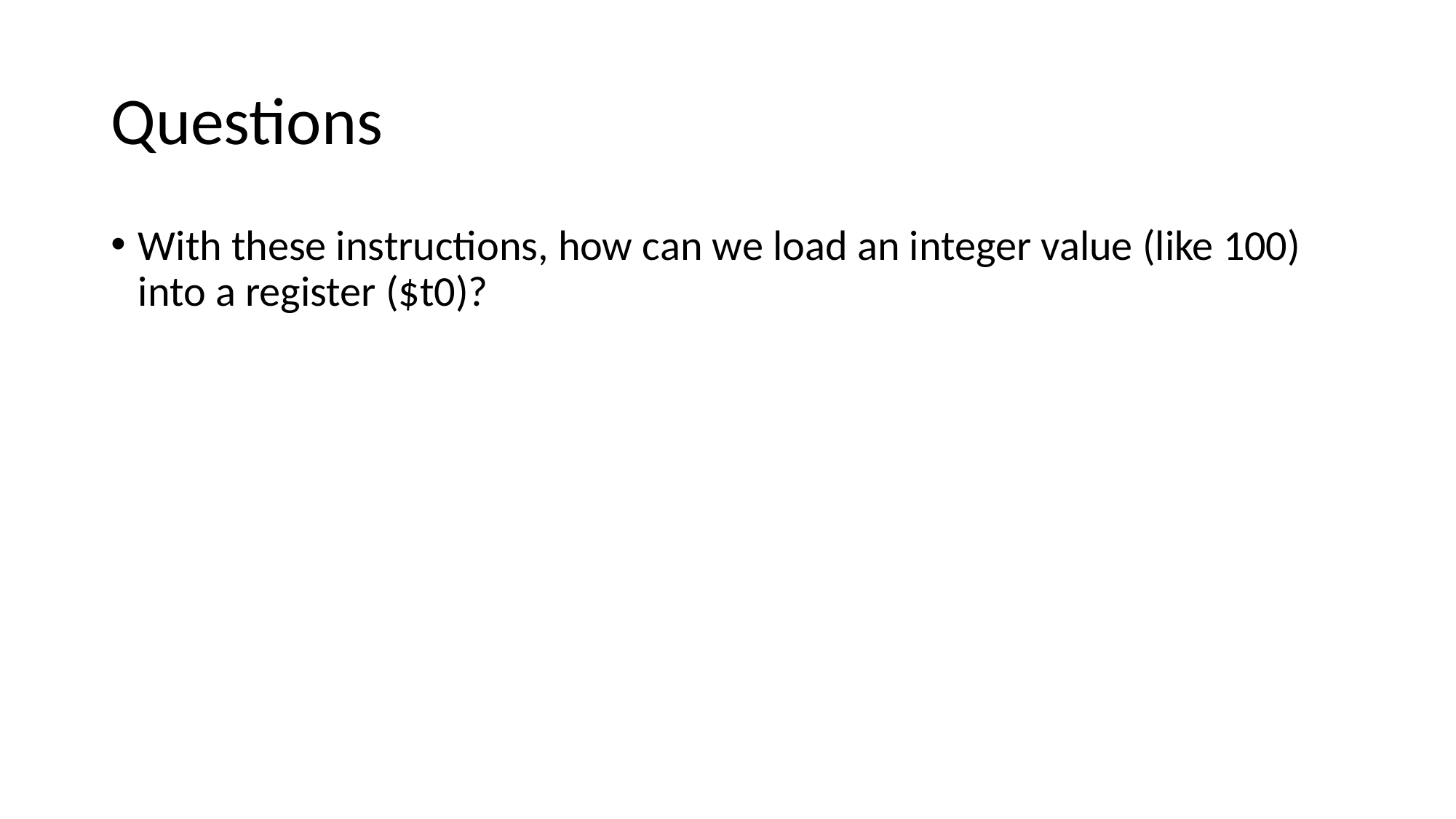

# Questions
With these instructions, how can we load an integer value (like 100) into a register ($t0)?